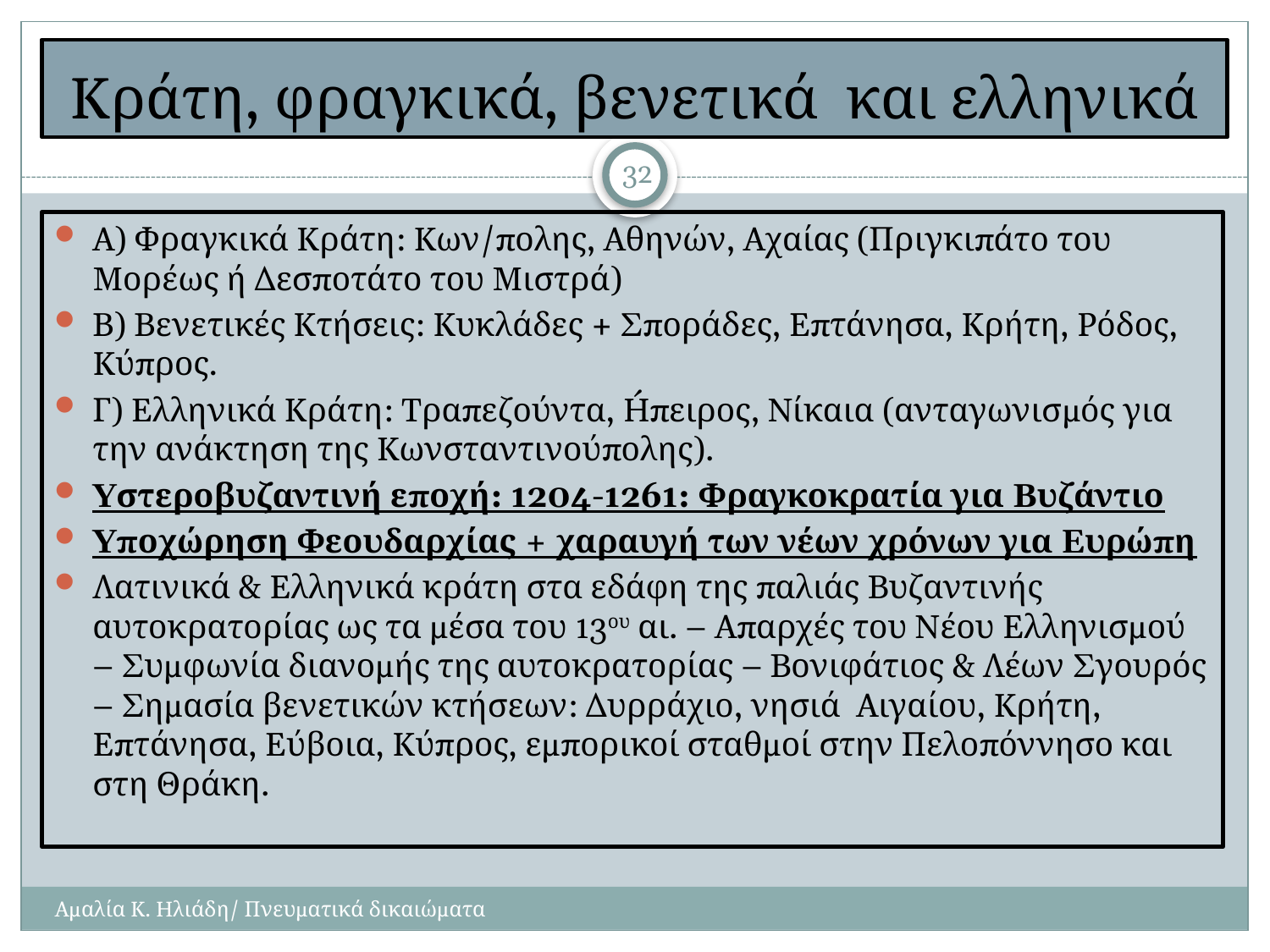

# Κράτη, φραγκικά, βενετικά  και ελληνικά
32
Α) Φραγκικά Κράτη: Κων/πολης, Αθηνών, Αχαίας (Πριγκιπάτο του Μορέως ή Δεσποτάτο του Μιστρά)
Β) Βενετικές Κτήσεις: Κυκλάδες + Σποράδες, Επτάνησα, Κρήτη, Ρόδος, Κύπρος.
Γ) Ελληνικά Κράτη: Τραπεζούντα, Ήπειρος, Νίκαια (ανταγωνισμός για την ανάκτηση της Κωνσταντινούπολης).
Υστεροβυζαντινή εποχή: 1204-1261: Φραγκοκρατία για Βυζάντιο
Υποχώρηση Φεουδαρχίας + χαραυγή των νέων χρόνων για Ευρώπη
Λατινικά & Ελληνικά κράτη στα εδάφη της παλιάς Βυζαντινής αυτοκρατορίας ως τα μέσα του 13ου αι. – Απαρχές του Νέου Ελληνισμού – Συμφωνία διανομής της αυτοκρατορίας – Βονιφάτιος & Λέων Σγουρός – Σημασία βενετικών κτήσεων: Δυρράχιο, νησιά  Αιγαίου, Κρήτη, Επτάνησα, Εύβοια, Κύπρος, εμπορικοί σταθμοί στην Πελοπόννησο και στη Θράκη.

Αμαλία Κ. Ηλιάδη/ Πνευματικά δικαιώματα